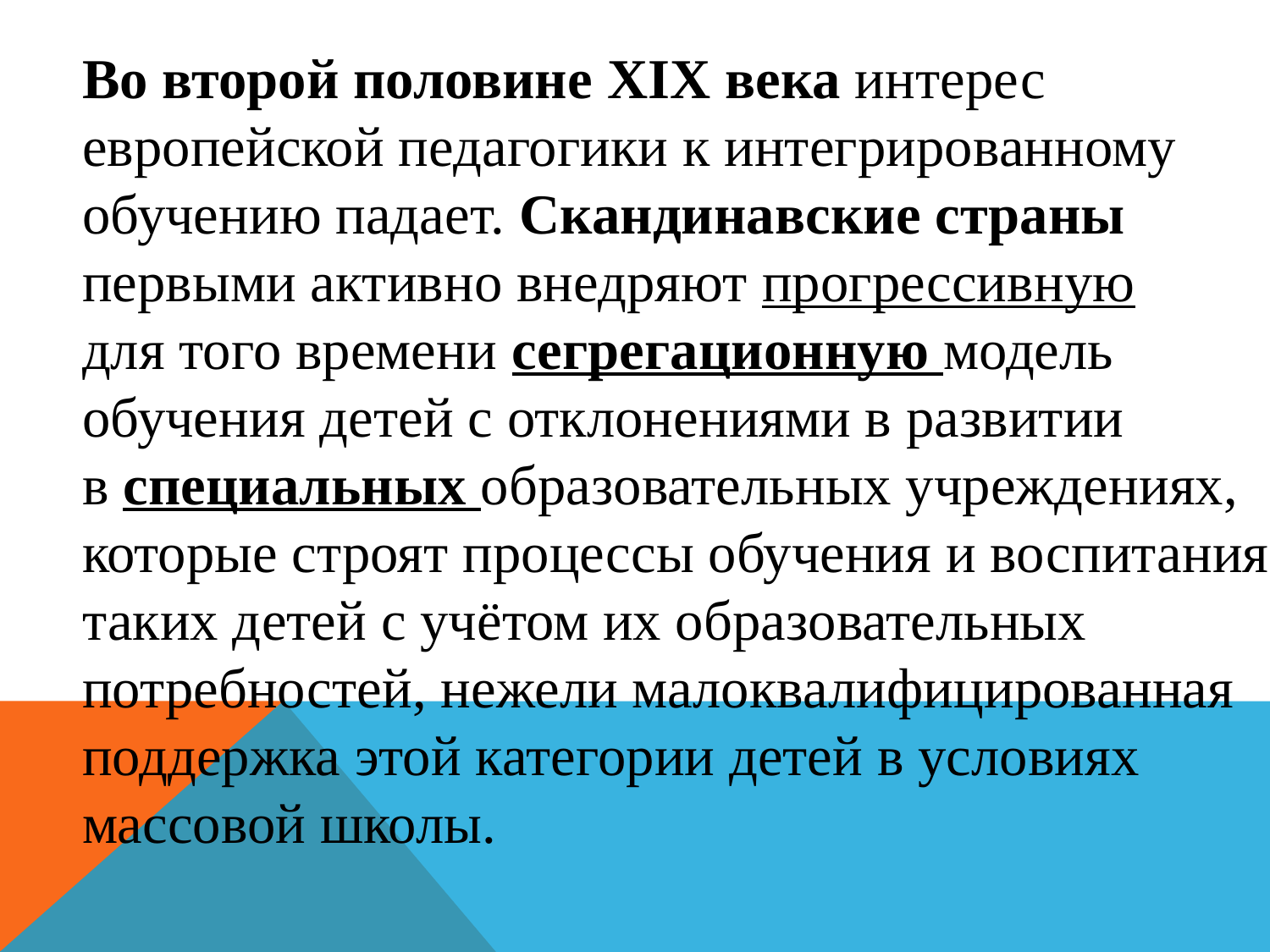

Во второй половине XIX века интерес
европейской педагогики к интегрированному
обучению падает. Скандинавские страны
первыми активно внедряют прогрессивную
для того времени сегрегационную модель
обучения детей с отклонениями в развитии
в специальных образовательных учреждениях,
которые строят процессы обучения и воспитания
таких детей с учётом их образовательных
потребностей, нежели малоквалифицированная
поддержка этой категории детей в условиях
массовой школы.